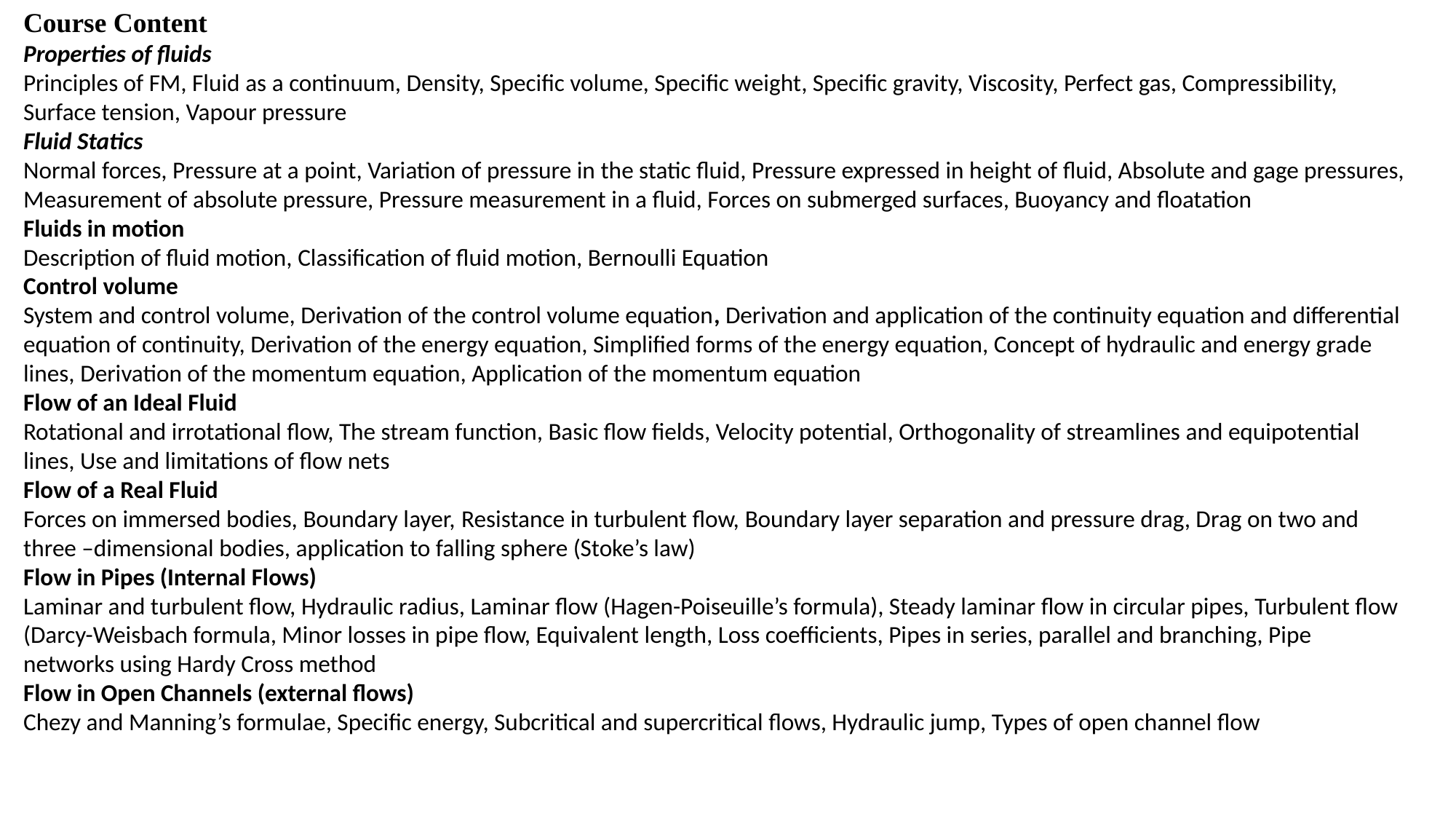

Course Content
Properties of fluids
Principles of FM, Fluid as a continuum, Density, Specific volume, Specific weight, Specific gravity, Viscosity, Perfect gas, Compressibility, Surface tension, Vapour pressure
Fluid Statics
Normal forces, Pressure at a point, Variation of pressure in the static fluid, Pressure expressed in height of fluid, Absolute and gage pressures, Measurement of absolute pressure, Pressure measurement in a fluid, Forces on submerged surfaces, Buoyancy and floatation
Fluids in motion
Description of fluid motion, Classification of fluid motion, Bernoulli Equation
Control volume
System and control volume, Derivation of the control volume equation, Derivation and application of the continuity equation and differential equation of continuity, Derivation of the energy equation, Simplified forms of the energy equation, Concept of hydraulic and energy grade lines, Derivation of the momentum equation, Application of the momentum equation
Flow of an Ideal Fluid
Rotational and irrotational flow, The stream function, Basic flow fields, Velocity potential, Orthogonality of streamlines and equipotential lines, Use and limitations of flow nets
Flow of a Real Fluid
Forces on immersed bodies, Boundary layer, Resistance in turbulent flow, Boundary layer separation and pressure drag, Drag on two and three –dimensional bodies, application to falling sphere (Stoke’s law)
Flow in Pipes (Internal Flows)
Laminar and turbulent flow, Hydraulic radius, Laminar flow (Hagen-Poiseuille’s formula), Steady laminar flow in circular pipes, Turbulent flow (Darcy-Weisbach formula, Minor losses in pipe flow, Equivalent length, Loss coefficients, Pipes in series, parallel and branching, Pipe networks using Hardy Cross method
Flow in Open Channels (external flows)
Chezy and Manning’s formulae, Specific energy, Subcritical and supercritical flows, Hydraulic jump, Types of open channel flow